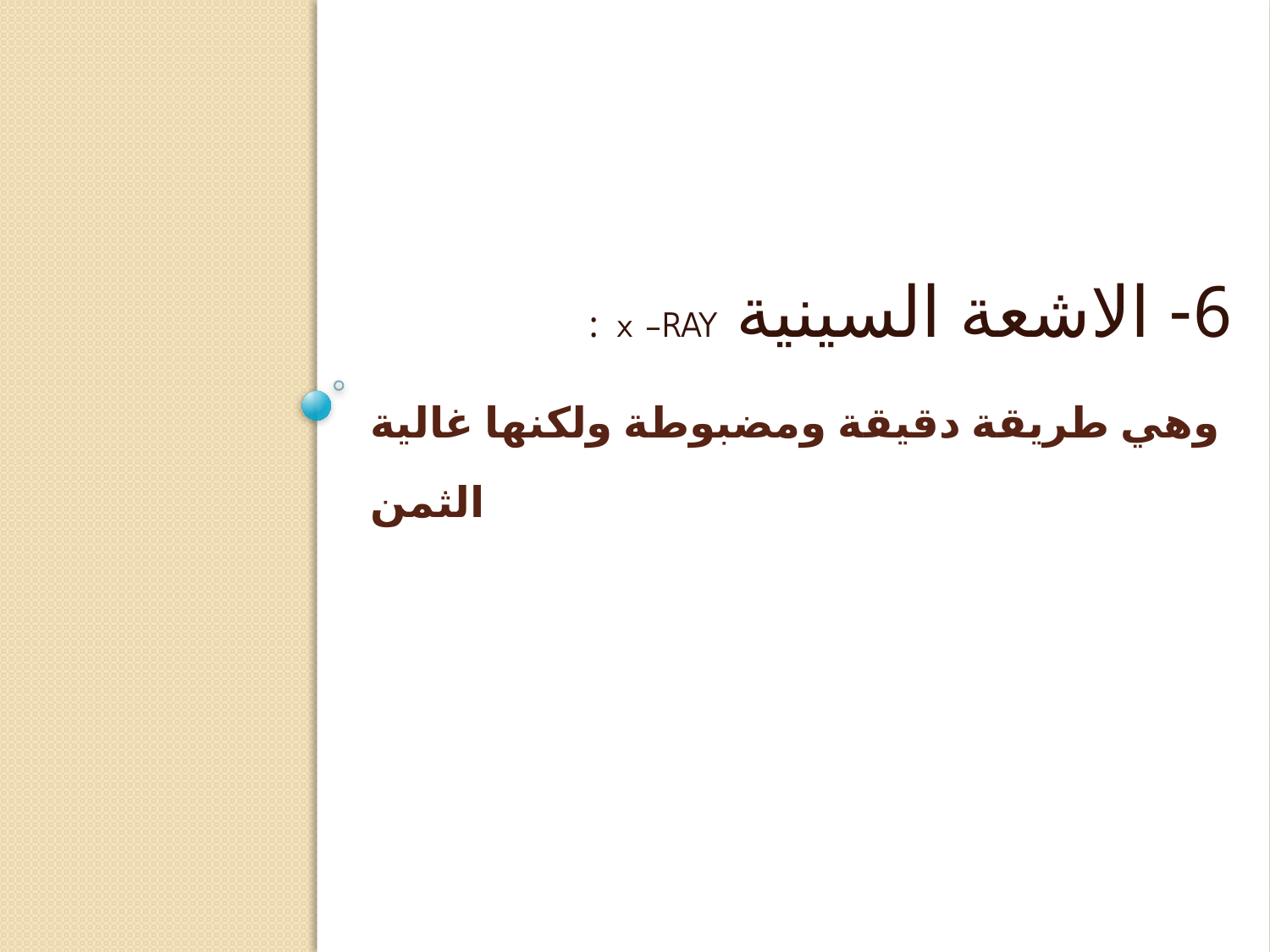

6- الاشعة السينية x –RAY  :
# وهي طريقة دقيقة ومضبوطة ولكنها غالية الثمن